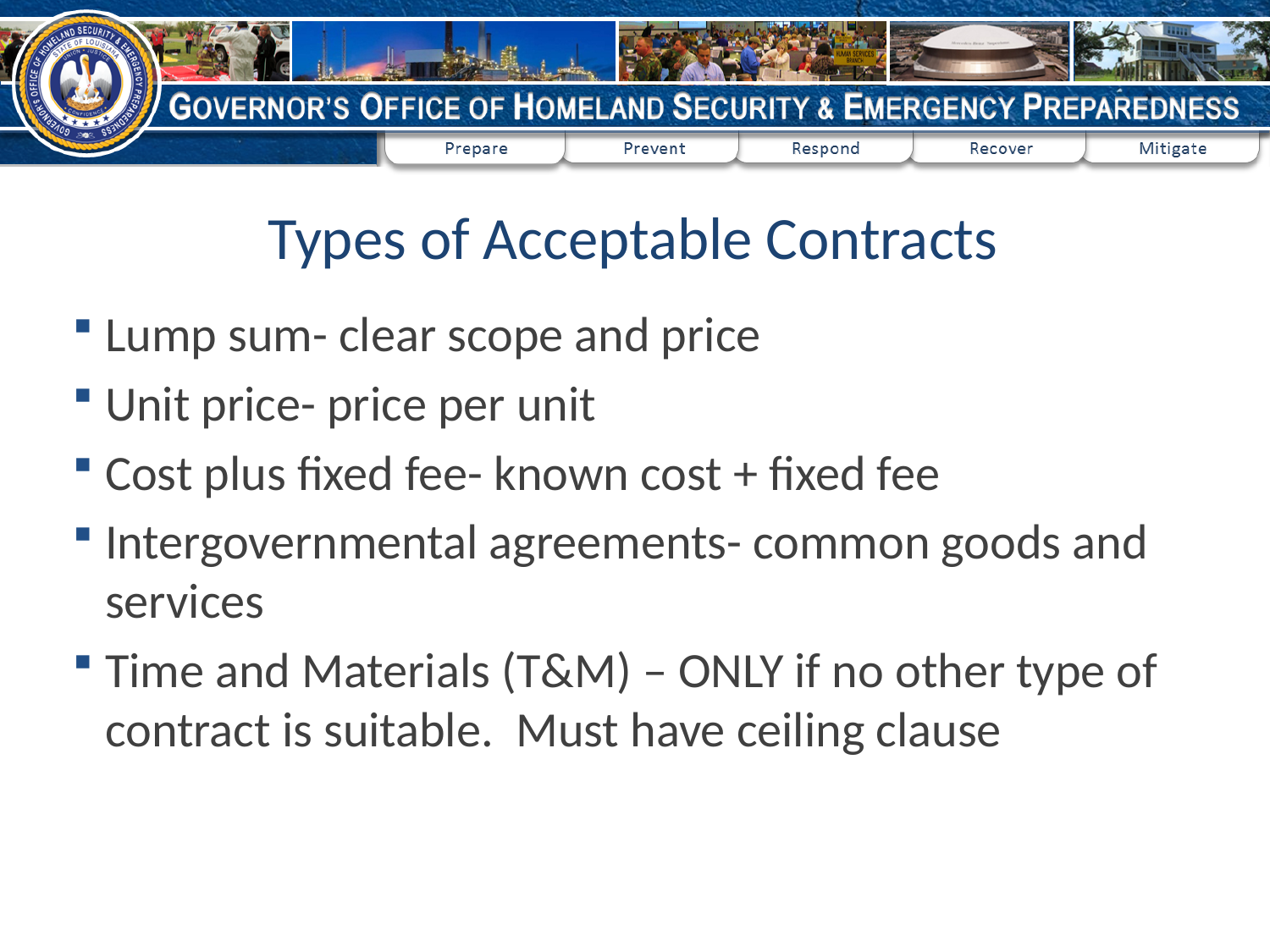

# Types of Acceptable Contracts
Lump sum- clear scope and price
Unit price- price per unit
Cost plus fixed fee- known cost + fixed fee
Intergovernmental agreements- common goods and services
Time and Materials (T&M) – ONLY if no other type of contract is suitable.  Must have ceiling clause